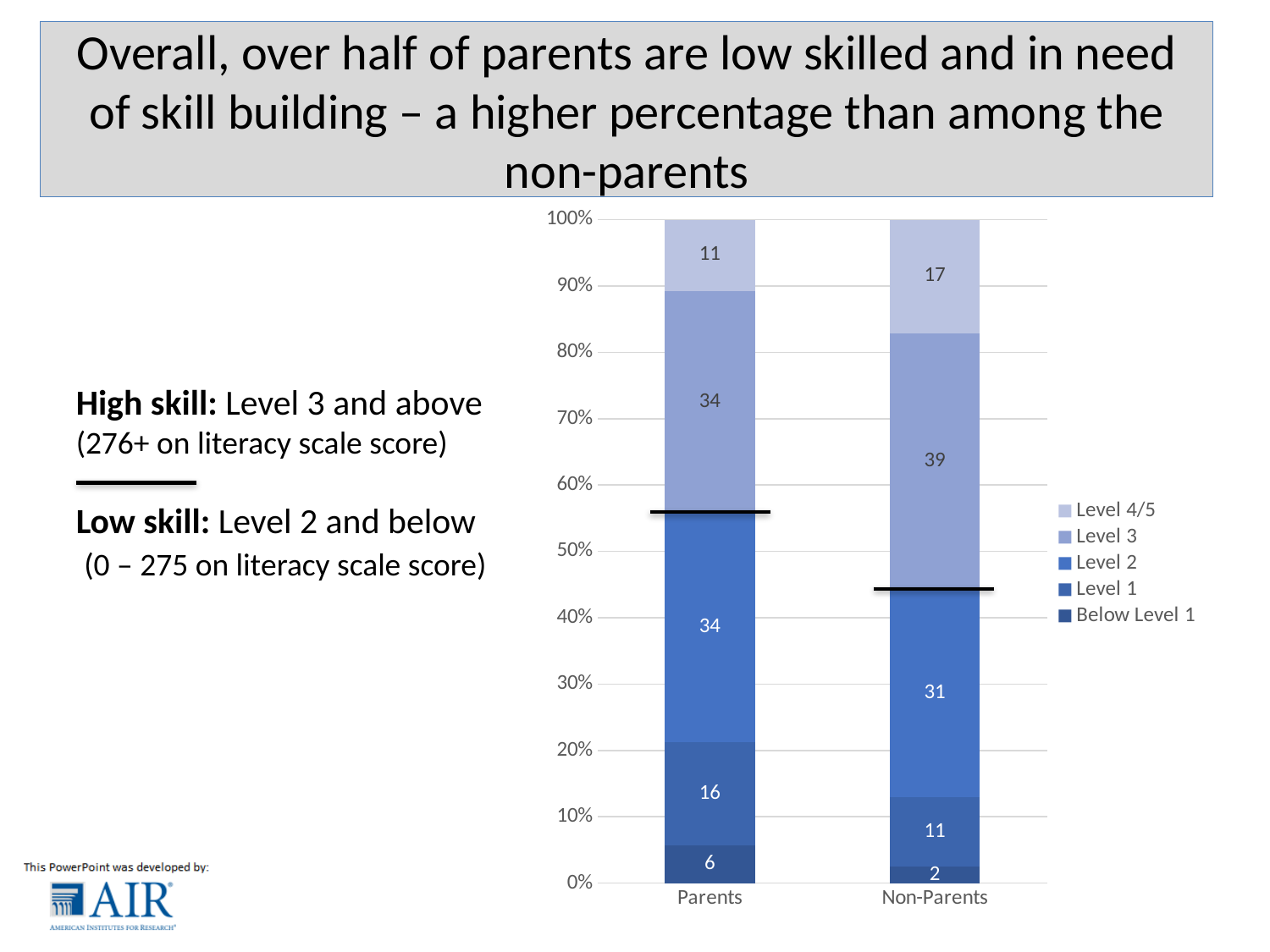

# Overall, over half of parents are low skilled and in need of skill building – a higher percentage than among the non-parents

### Chart

| Category | Below Level 1 | Level 1 | Level 2 | Level 3 | Level 4/5 |
|---|---|---|---|---|---|
| Parents | 5.652943 | 15.65625 | 34.40354 | 33.58008 | 10.707199899999999 |
| Non-Parents | 2.471846 | 10.53484 | 31.30066 | 38.59604 | 17.096617000000002 |
High skill: Level 3 and above
(276+ on literacy scale score)

Low skill: Level 2 and below
 (0 – 275 on literacy scale score)